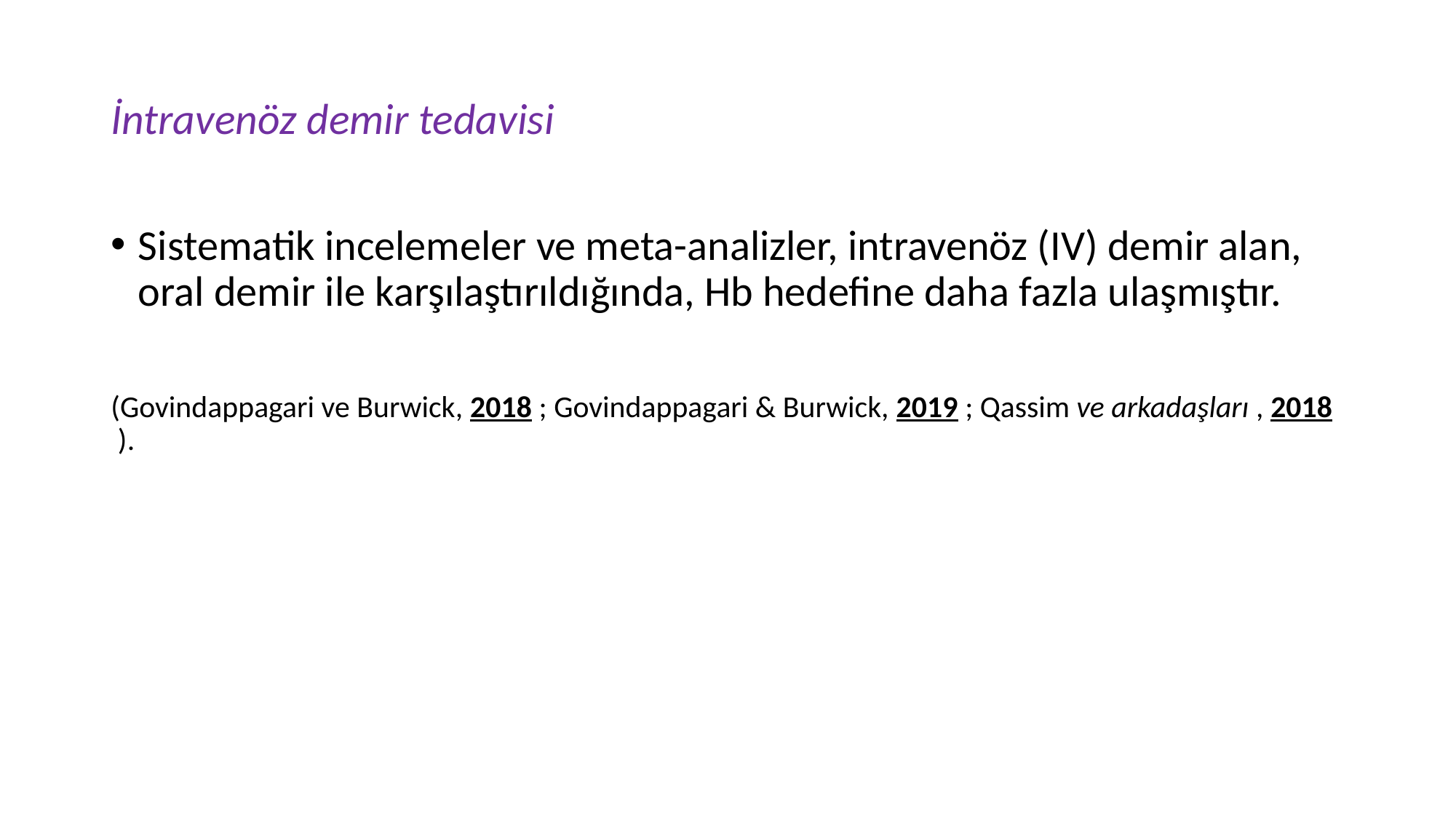

# İntravenöz demir tedavisi
Sistematik incelemeler ve meta-analizler, intravenöz (IV) demir alan, oral demir ile karşılaştırıldığında, Hb hedefine daha fazla ulaşmıştır.

(Govindappagari ve Burwick, 2018 ; Govindappagari & Burwick, 2019 ; Qassim ve arkadaşları , 2018 ).